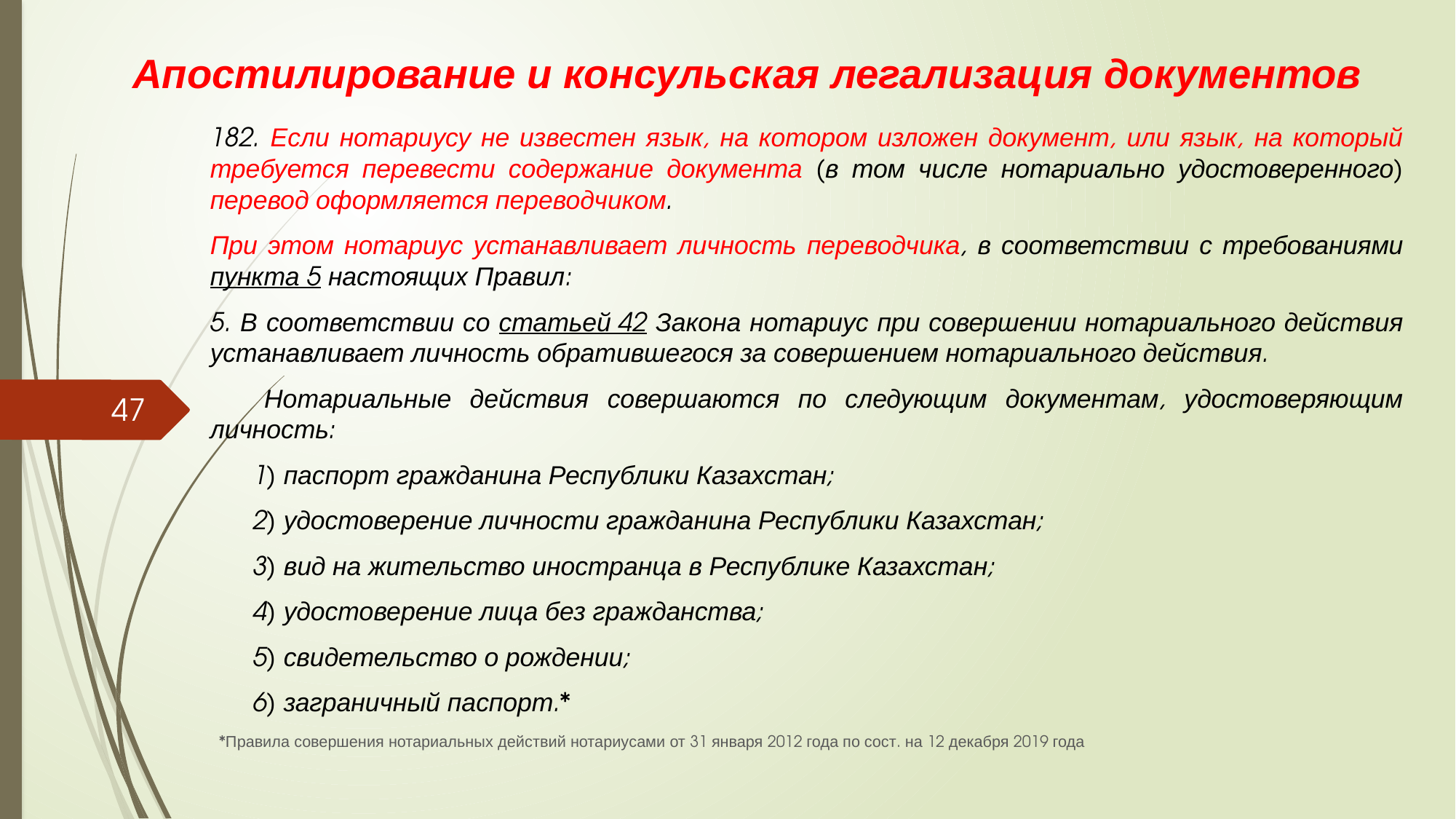

# Апостилирование и консульская легализация документов
182. Если нотариусу не известен язык, на котором изложен документ, или язык, на который требуется перевести содержание документа (в том числе нотариально удостоверенного) перевод оформляется переводчиком.
При этом нотариус устанавливает личность переводчика, в соответствии с требованиями пункта 5 настоящих Правил:
5. В соответствии со статьей 42 Закона нотариус при совершении нотариального действия устанавливает личность обратившегося за совершением нотариального действия.
      Нотариальные действия совершаются по следующим документам, удостоверяющим личность:
      1) паспорт гражданина Республики Казахстан;
      2) удостоверение личности гражданина Республики Казахстан;
      3) вид на жительство иностранца в Республике Казахстан;
      4) удостоверение лица без гражданства;
      5) свидетельство о рождении;
      6) заграничный паспорт.*
  *Правила совершения нотариальных действий нотариусами от 31 января 2012 года по сост. на 12 декабря 2019 года

47